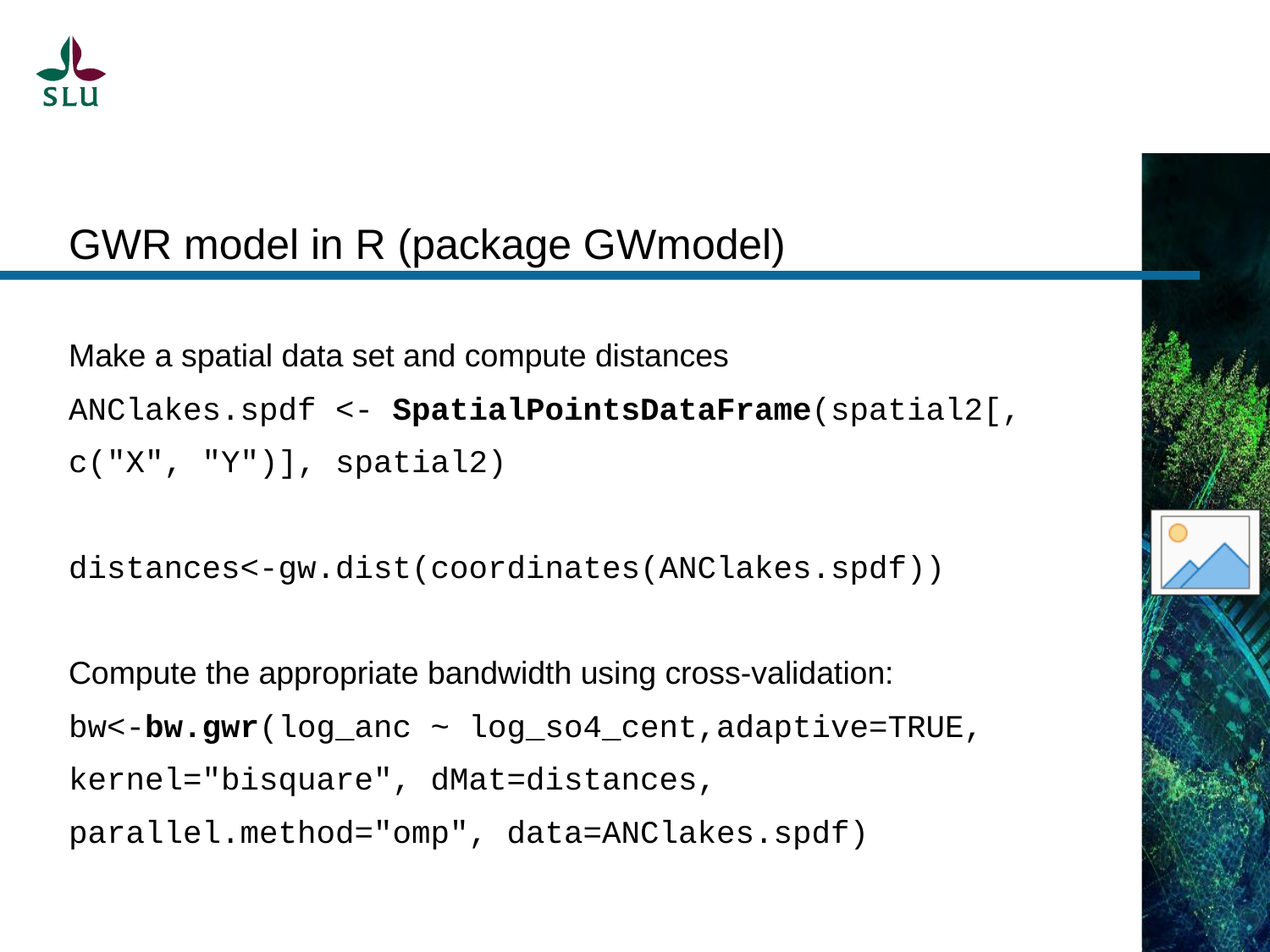

GWR model in R (package GWmodel)

Make a spatial data set and compute distances
ANClakes.spdf <- SpatialPointsDataFrame(spatial2[, c("X", "Y")], spatial2)

distances<-gw.dist(coordinates(ANClakes.spdf))

Compute the appropriate bandwidth using cross-validation:
bw<-bw.gwr(log_anc ~ log_so4_cent,adaptive=TRUE, kernel="bisquare", dMat=distances, parallel.method="omp", data=ANClakes.spdf)